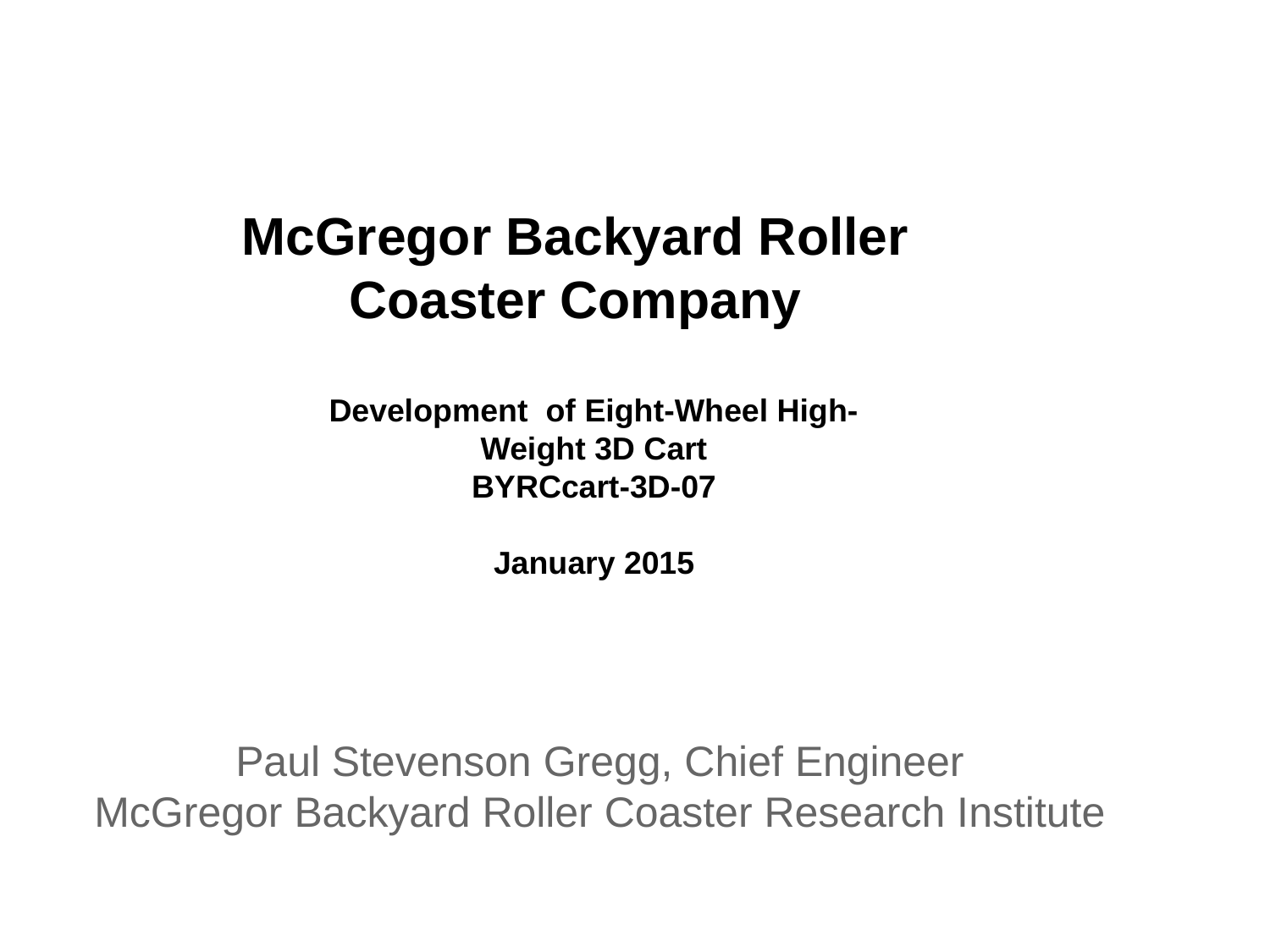

# McGregor Backyard Roller Coaster Company
Development  of Eight-Wheel High-Weight 3D Cart
BYRCcart-3D-07

January 2015
Paul Stevenson Gregg, Chief Engineer
McGregor Backyard Roller Coaster Research Institute